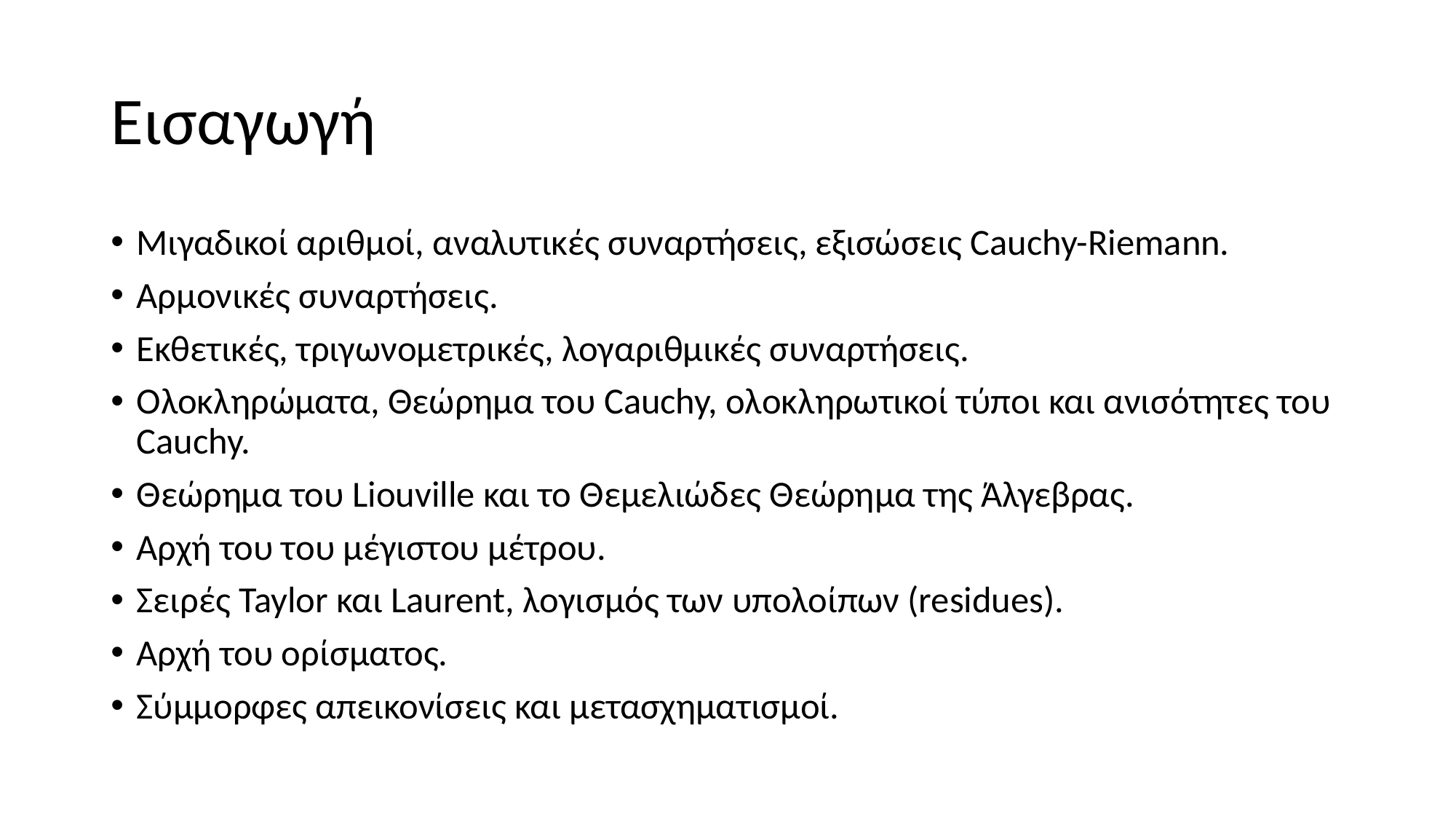

# Εισαγωγή
Μιγαδικοί αριθμοί, αναλυτικές συναρτήσεις, εξισώσεις Cauchy-Riemann.
Αρμονικές συναρτήσεις.
Εκθετικές, τριγωνομετρικές, λογαριθμικές συναρτήσεις.
Ολοκληρώματα, Θεώρημα του Cauchy, ολοκληρωτικοί τύποι και ανισότητες του Cauchy.
Θεώρημα του Liouville και το Θεμελιώδες Θεώρημα της Άλγεβρας.
Αρχή του του μέγιστου μέτρου.
Σειρές Taylor και Laurent, λογισμός των υπολοίπων (residues).
Αρχή του ορίσματος.
Σύμμορφες απεικονίσεις και μετασχηματισμοί.